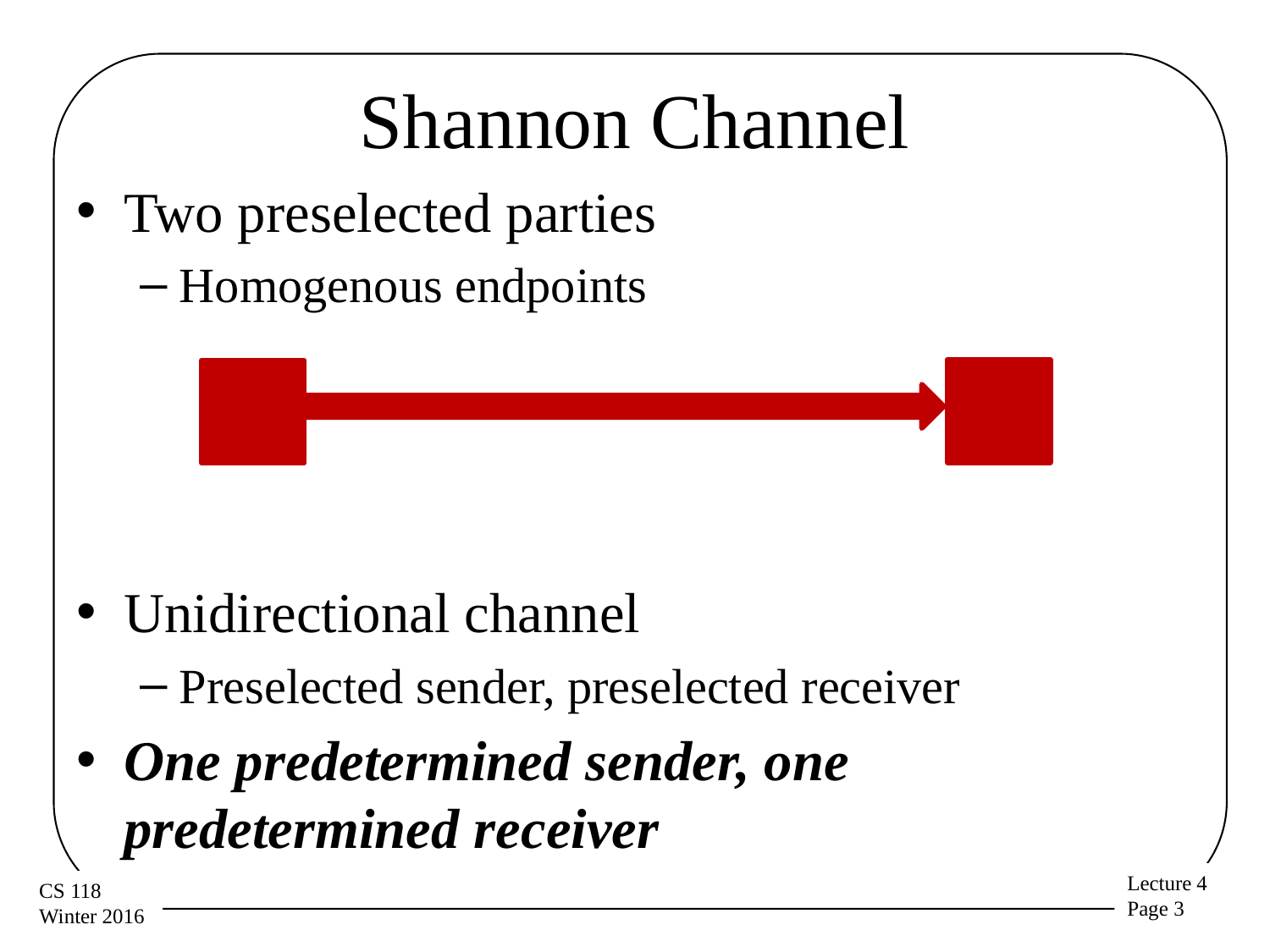

# Shannon Channel
Two preselected parties
Homogenous endpoints

Unidirectional channel
Preselected sender, preselected receiver
One predetermined sender, one predetermined receiver